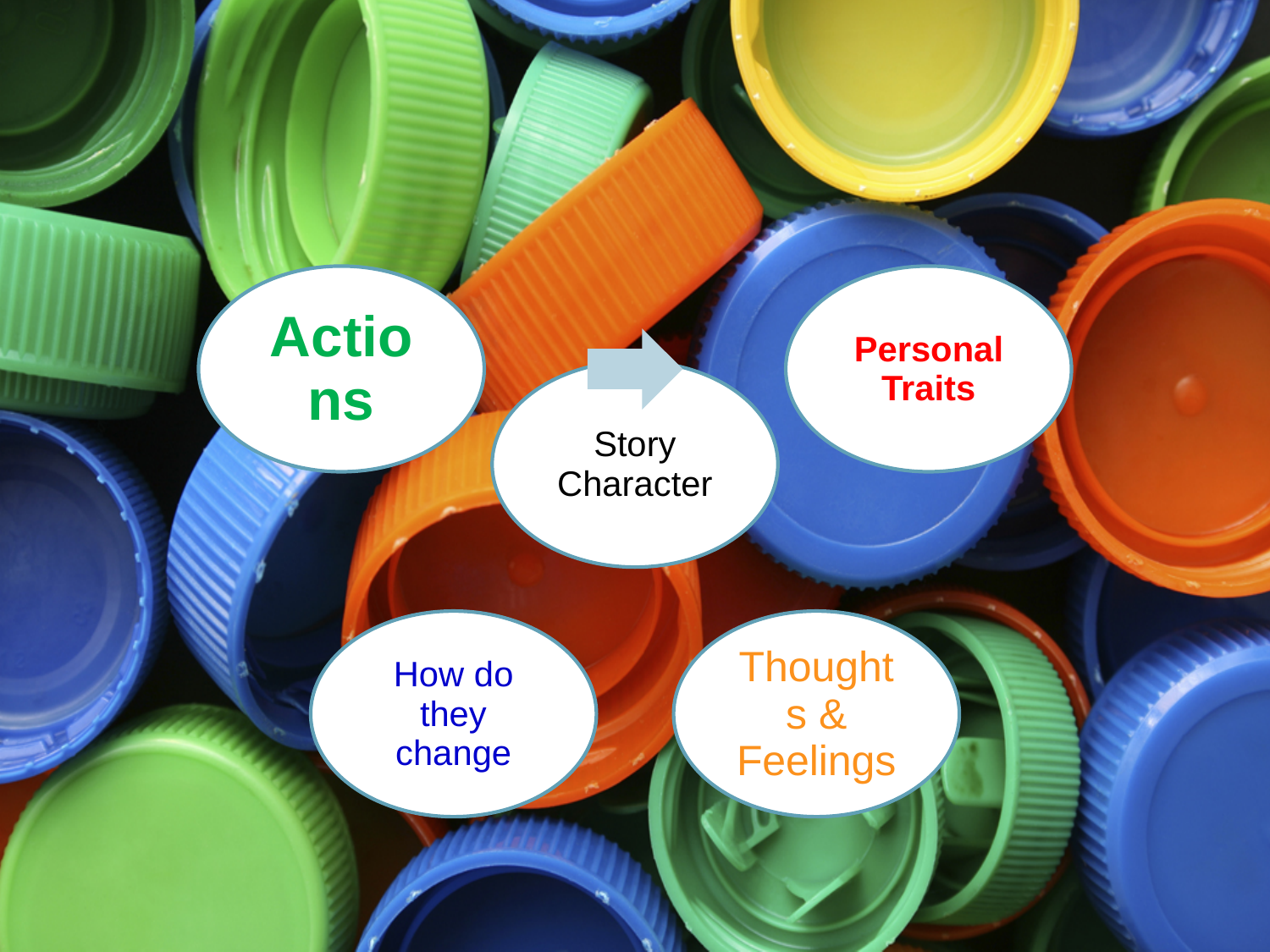

Story Character
Personal Traits
Thoughts & Feelings
How do they change
Actions